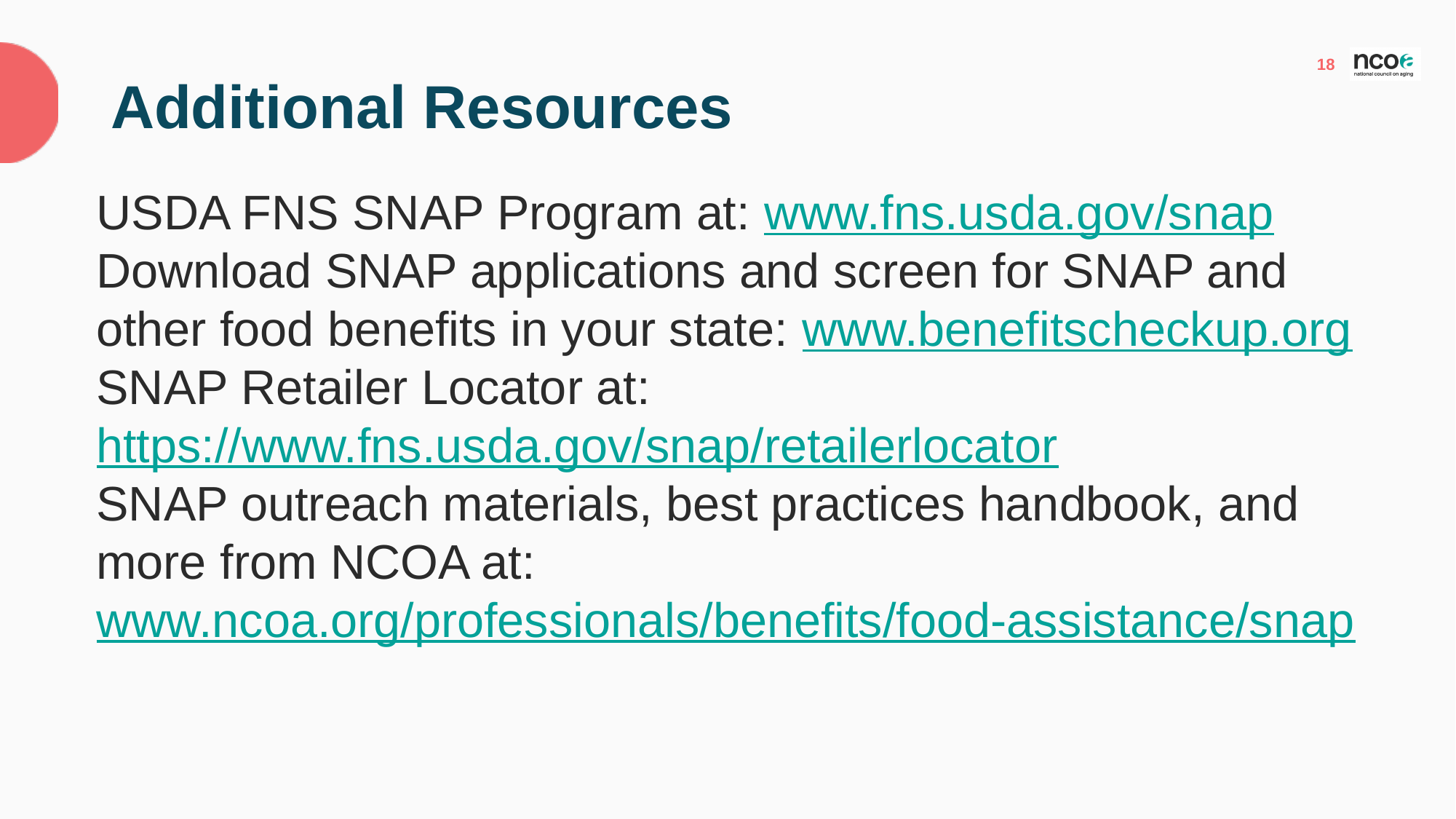

# Additional Resources
USDA FNS SNAP Program at: www.fns.usda.gov/snap  ​
Download SNAP applications and screen for SNAP and other food benefits in your state: www.benefitscheckup.org ​
SNAP Retailer Locator at: https://www.fns.usda.gov/snap/retailerlocator ​
SNAP outreach materials, best practices handbook, and more from NCOA at: www.ncoa.org/professionals/benefits/food-assistance/snap